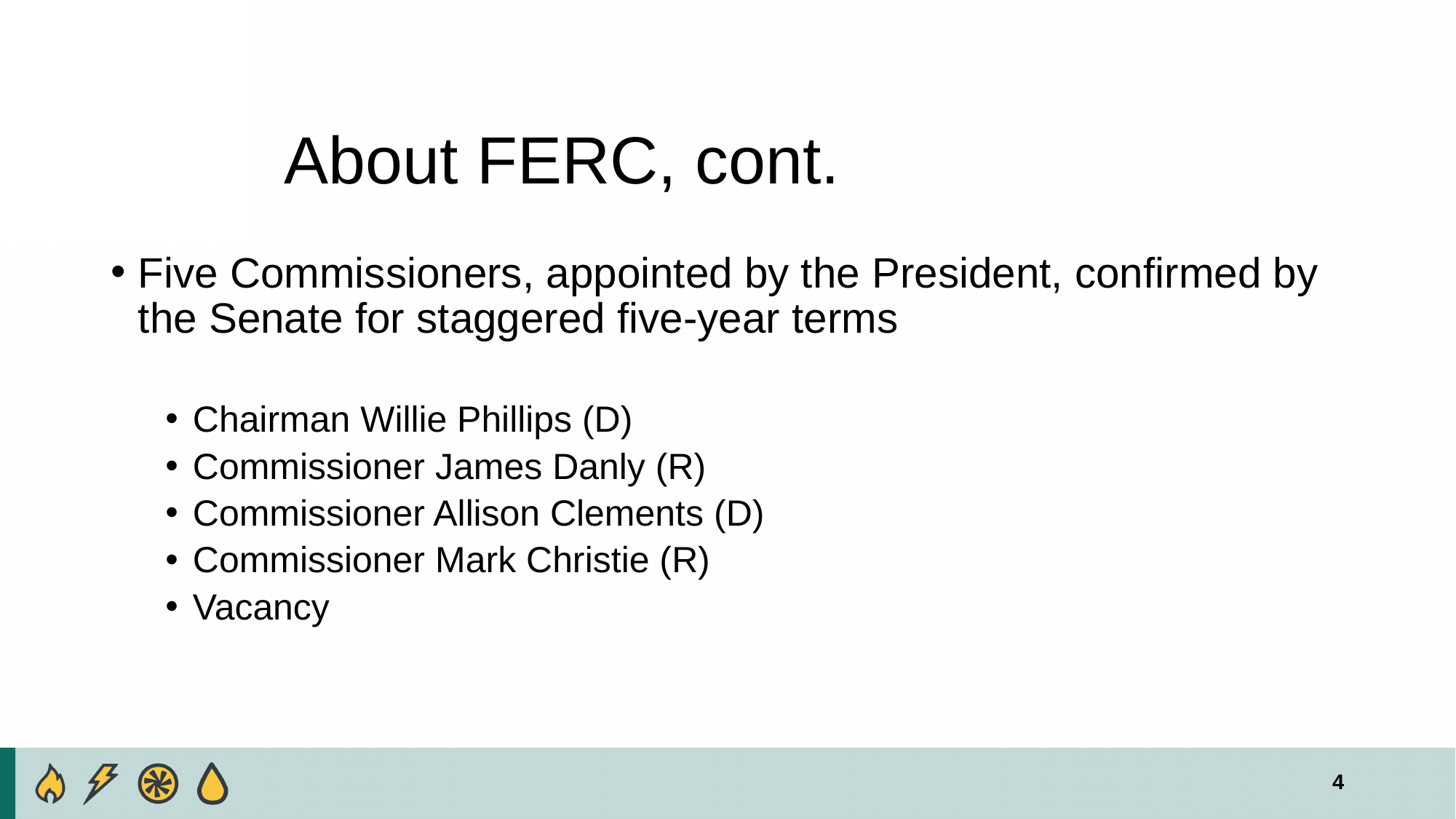

# About FERC, cont.
Five Commissioners, appointed by the President, confirmed by the Senate for staggered five-year terms
Chairman Willie Phillips (D)
Commissioner James Danly (R)
Commissioner Allison Clements (D)
Commissioner Mark Christie (R)
Vacancy
4